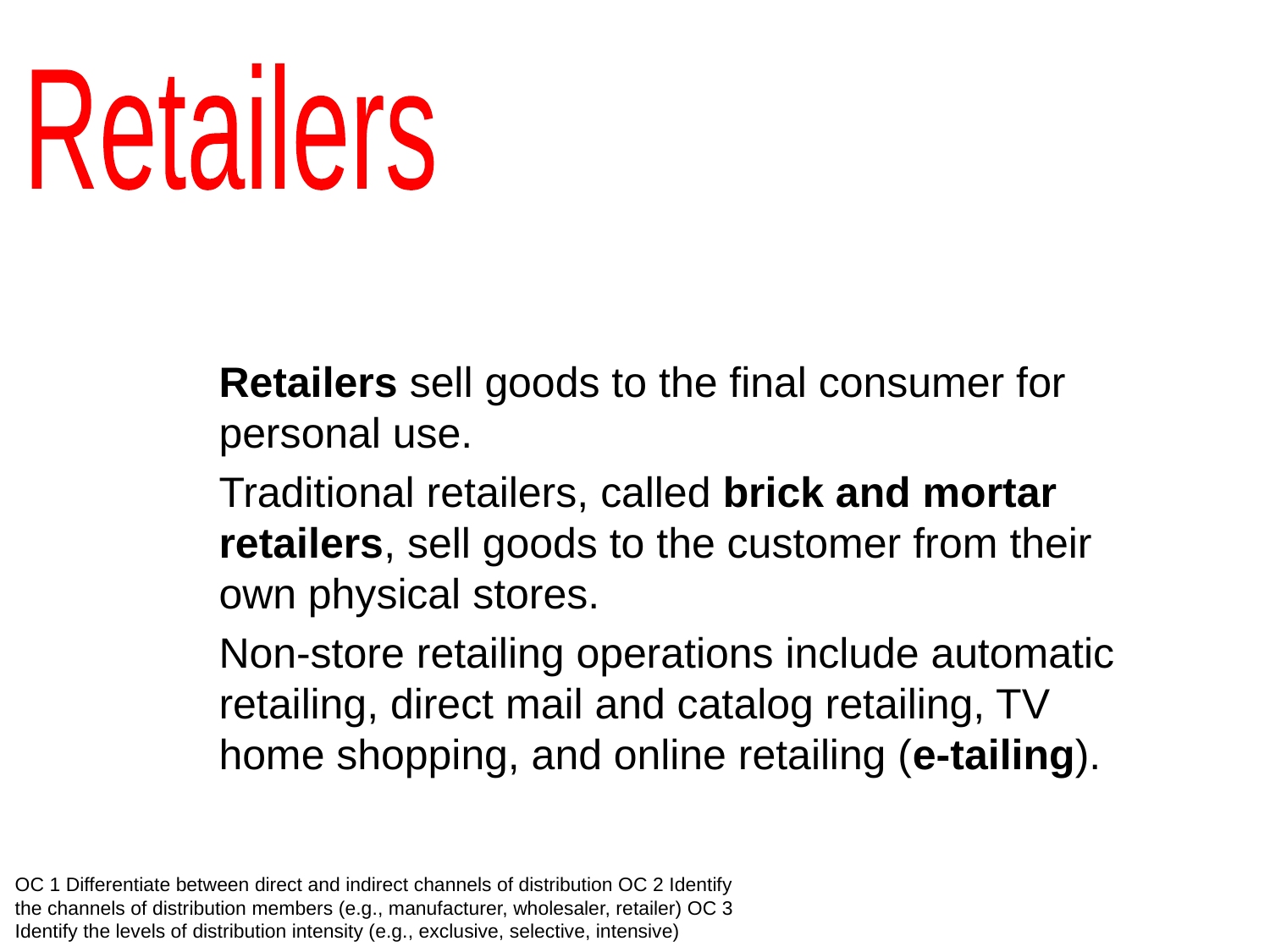

Retailers
Retailers sell goods to the final consumer for personal use.
Traditional retailers, called brick and mortar retailers, sell goods to the customer from their own physical stores.
Non-store retailing operations include automatic retailing, direct mail and catalog retailing, TV home shopping, and online retailing (e-tailing).
OC 1 Differentiate between direct and indirect channels of distribution OC 2 Identify the channels of distribution members (e.g., manufacturer, wholesaler, retailer) OC 3 Identify the levels of distribution intensity (e.g., exclusive, selective, intensive)